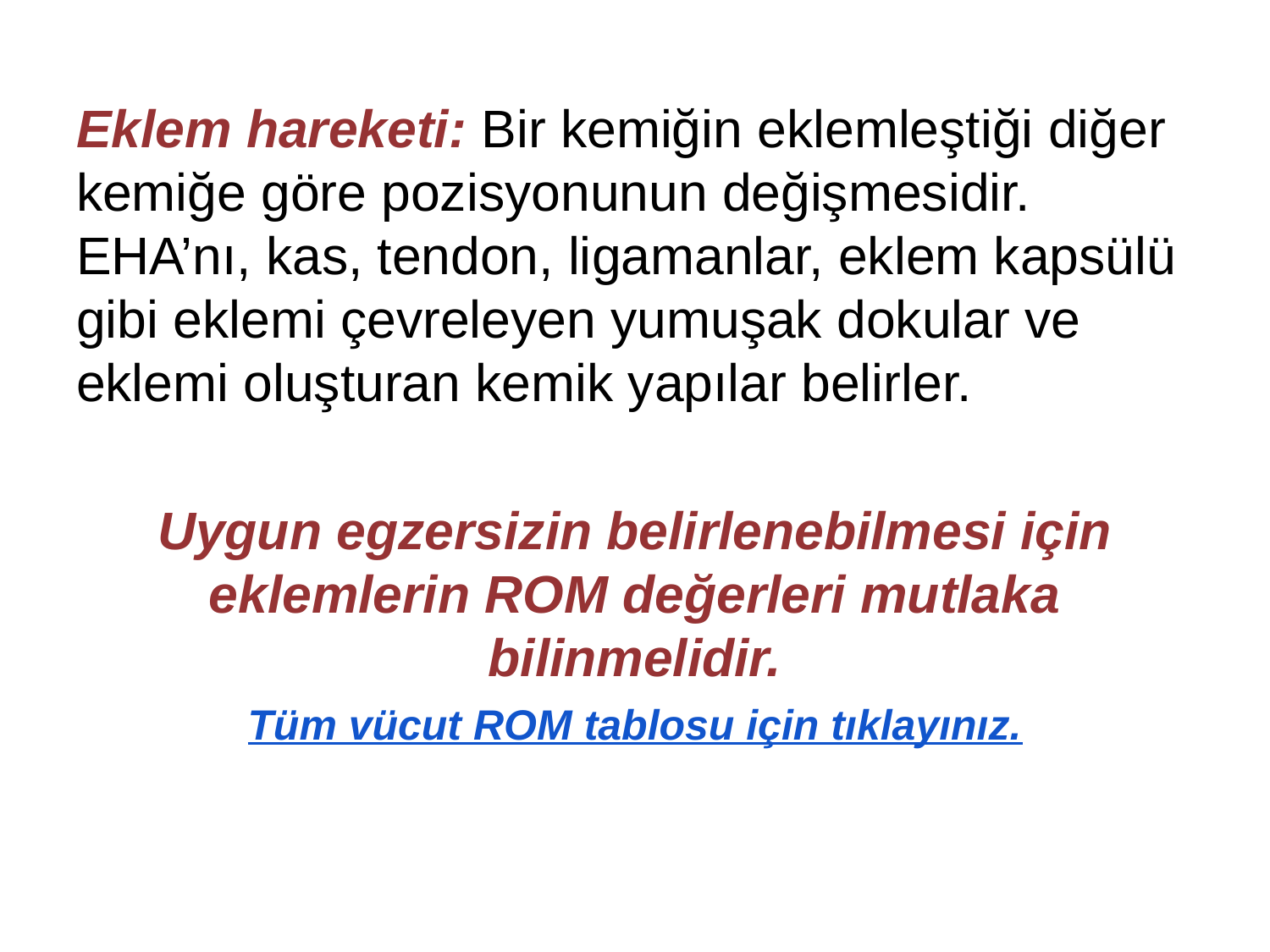

Eklem hareketi: Bir kemiğin eklemleştiği diğer kemiğe göre pozisyonunun değişmesidir. EHA’nı, kas, tendon, ligamanlar, eklem kapsülü gibi eklemi çevreleyen yumuşak dokular ve eklemi oluşturan kemik yapılar belirler.

Uygun egzersizin belirlenebilmesi için eklemlerin ROM değerleri mutlaka bilinmelidir.
Tüm vücut ROM tablosu için tıklayınız.